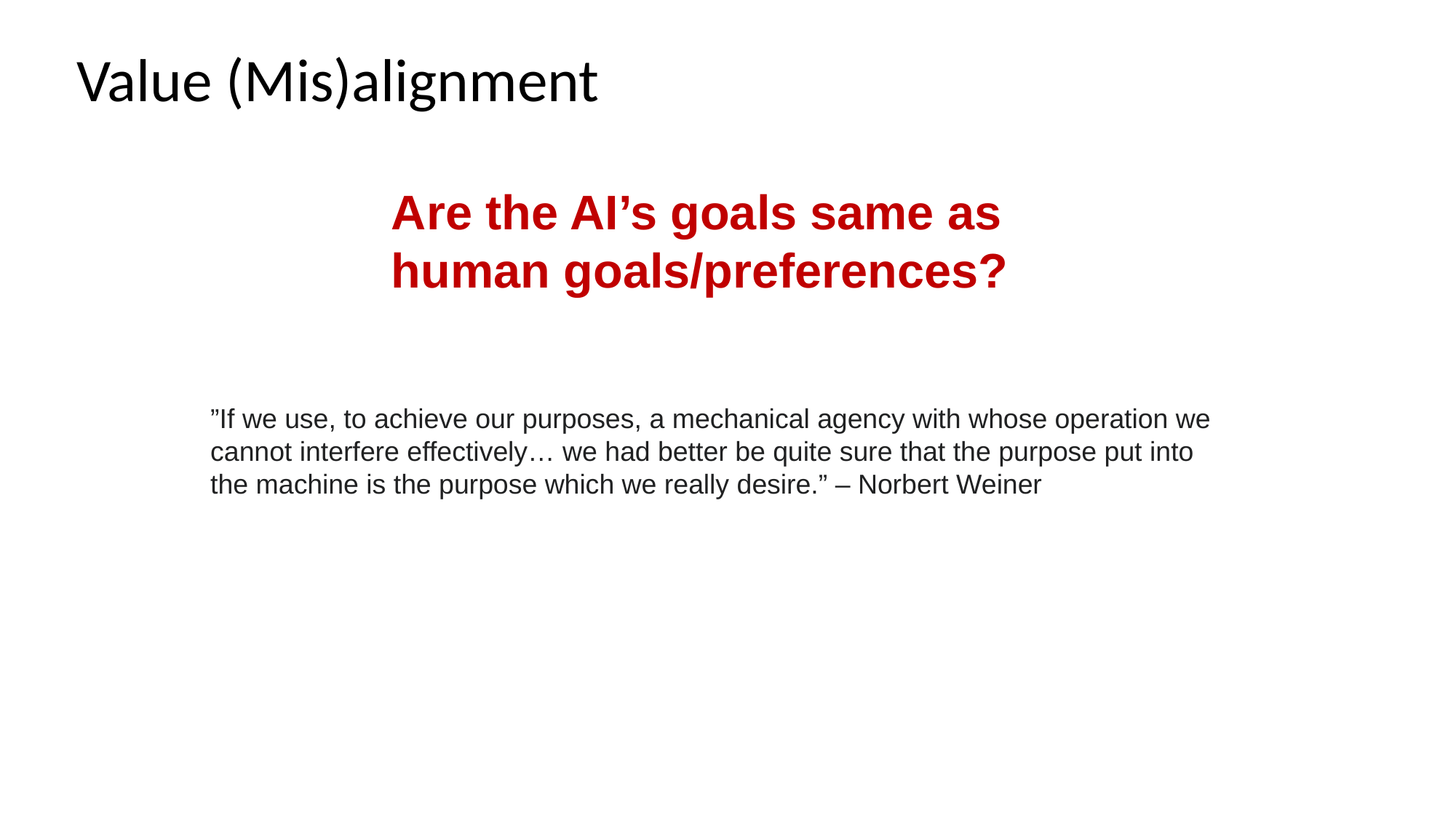

# Value (Mis)alignment
Are the AI’s goals same as human goals/preferences?
”If we use, to achieve our purposes, a mechanical agency with whose operation we cannot interfere effectively… we had better be quite sure that the purpose put into the machine is the purpose which we really desire.” – Norbert Weiner